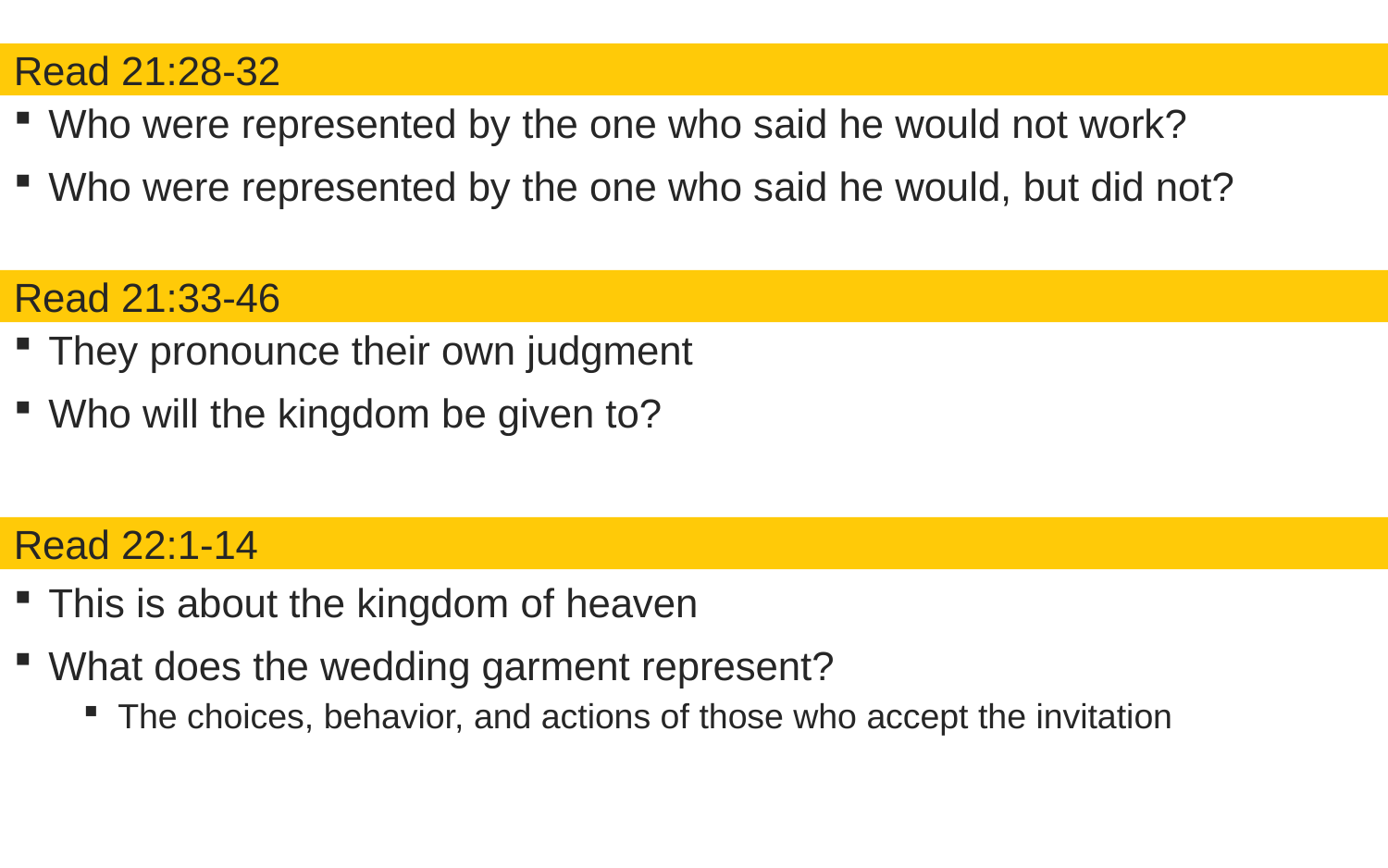

Read 21:28-32
Who were represented by the one who said he would not work?
Who were represented by the one who said he would, but did not?
Read 21:33-46
They pronounce their own judgment
Who will the kingdom be given to?
Read 22:1-14
This is about the kingdom of heaven
What does the wedding garment represent?
The choices, behavior, and actions of those who accept the invitation